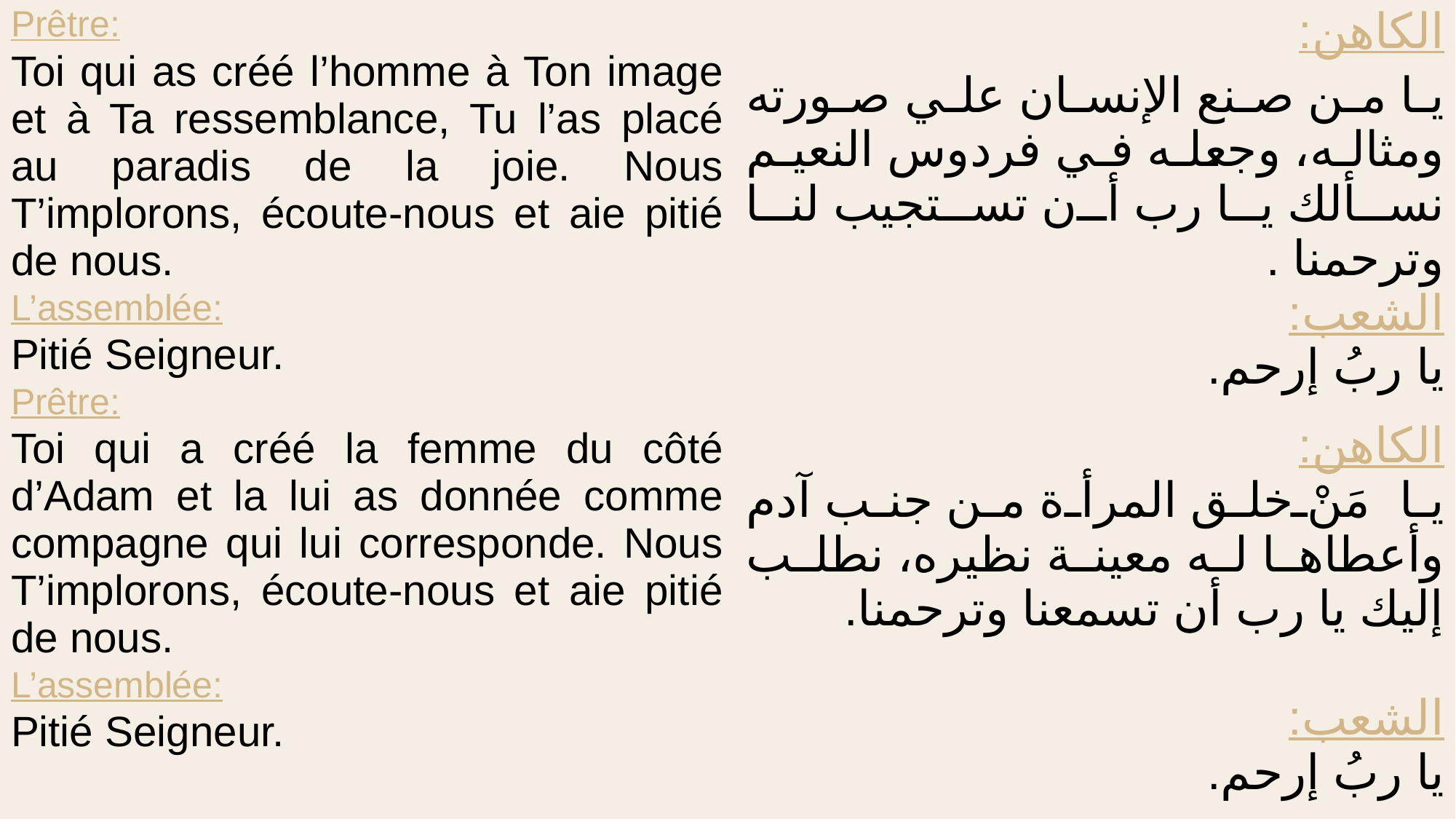

| Prêtre: Toi qui as créé l’homme à Ton image et à Ta ressemblance, Tu l’as placé au paradis de la joie. Nous T’implorons, écoute-nous et aie pitié de nous. L’assemblée: Pitié Seigneur. Prêtre: Toi qui a créé la femme du côté d’Adam et la lui as donnée comme compagne qui lui corresponde. Nous T’implorons, écoute-nous et aie pitié de nous. L’assemblée: Pitié Seigneur. | الكاهن: يا من صنع الإنسان علي صورته ومثاله، وجعله في فردوس النعيم نسألك يا رب أن تستجيب لنا وترحمنا . الشعب: يا ربُ إرحم. الكاهن: يا مَنْ خلق المرأة من جنب آدم وأعطاها له معينة نظيره، نطلب إليك يا رب أن تسمعنا وترحمنا. الشعب: يا ربُ إرحم. |
| --- | --- |